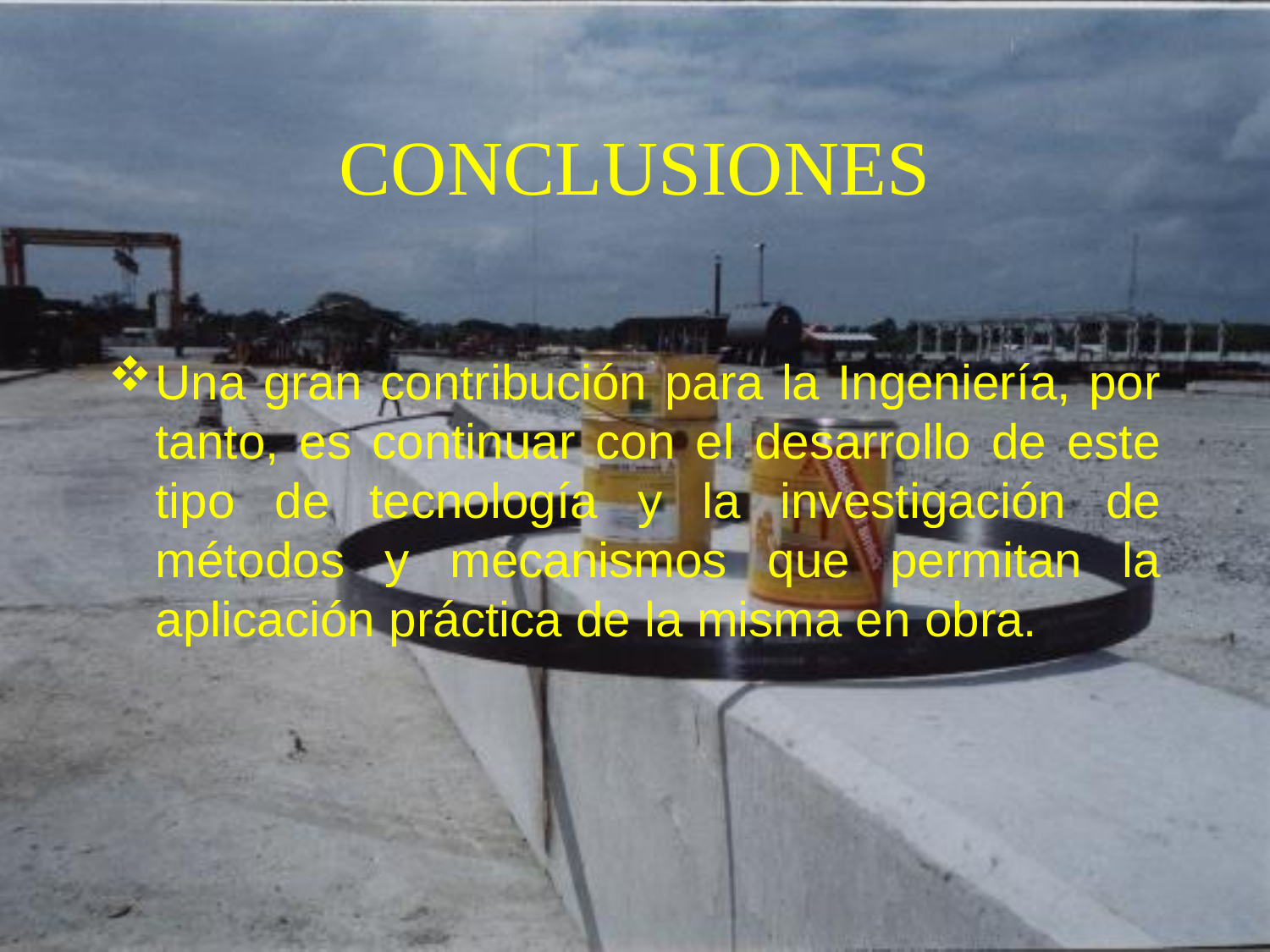

# CONCLUSIONES

Una gran contribución para la Ingeniería, por tanto, es continuar con el desarrollo de este tipo de tecnología y la investigación de métodos y mecanismos que permitan la aplicación práctica de la misma en obra.